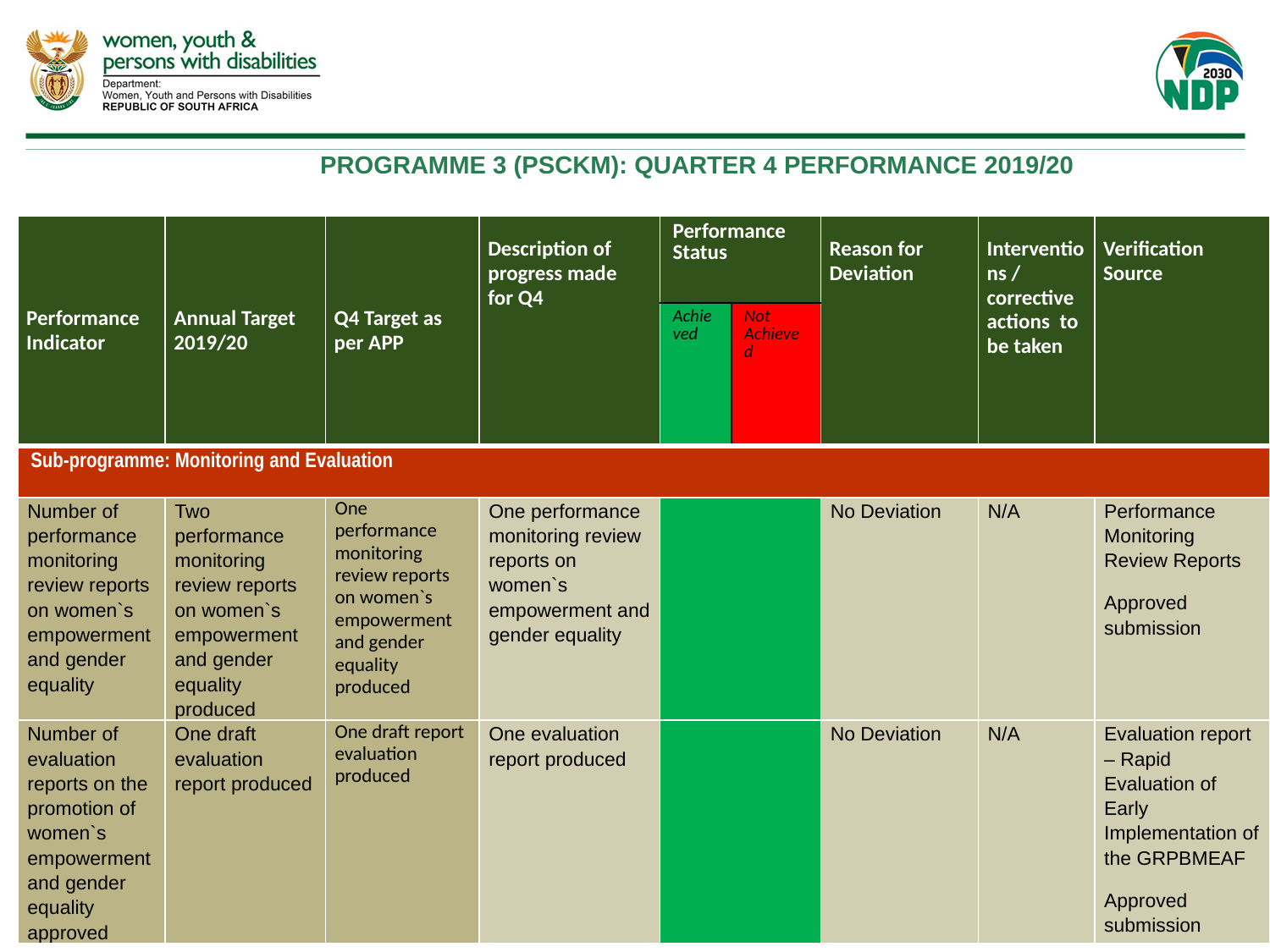

# PROGRAMME 3 (PSCKM): QUARTER 4 PERFORMANCE 2019/20
| Performance Indicator | Annual Target 2019/20 | Q4 Target as per APP | Description of progress made for Q4 | Performance Status |  | Reason for Deviation | Interventions / corrective actions to be taken | Verification Source |
| --- | --- | --- | --- | --- | --- | --- | --- | --- |
|  |  |  |  | Achieved | Not Achieved |  |  |  |
| Sub-programme: Monitoring and Evaluation |  |  |  |  |  |  |  |  |
| Number of performance monitoring review reports on women`s empowerment and gender equality | Two performance monitoring review reports on women`s empowerment and gender equality produced | One performance monitoring review reports on women`s empowerment and gender equality produced | One performance monitoring review reports on women`s empowerment and gender equality |  |  | No Deviation | N/A | Performance Monitoring Review Reports Approved submission |
| Number of evaluation reports on the promotion of women`s empowerment and gender equality approved | One draft evaluation report produced | One draft report evaluation produced | One evaluation report produced |  |  | No Deviation | N/A | Evaluation report – Rapid Evaluation of Early Implementation of the GRPBMEAF Approved submission |